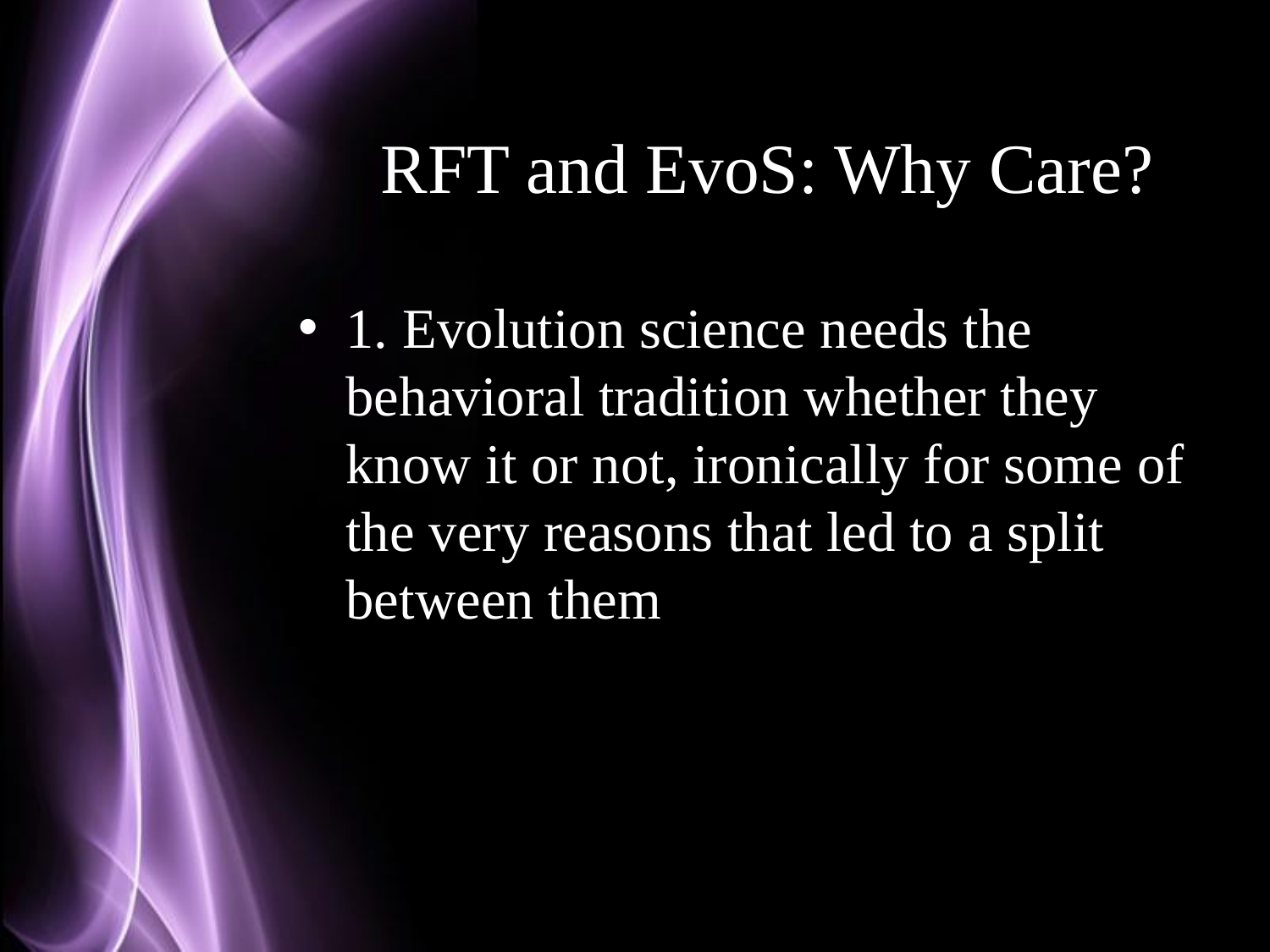

# RFT and EvoS: Why Care?
1. Evolution science needs the behavioral tradition whether they know it or not, ironically for some of the very reasons that led to a split between them